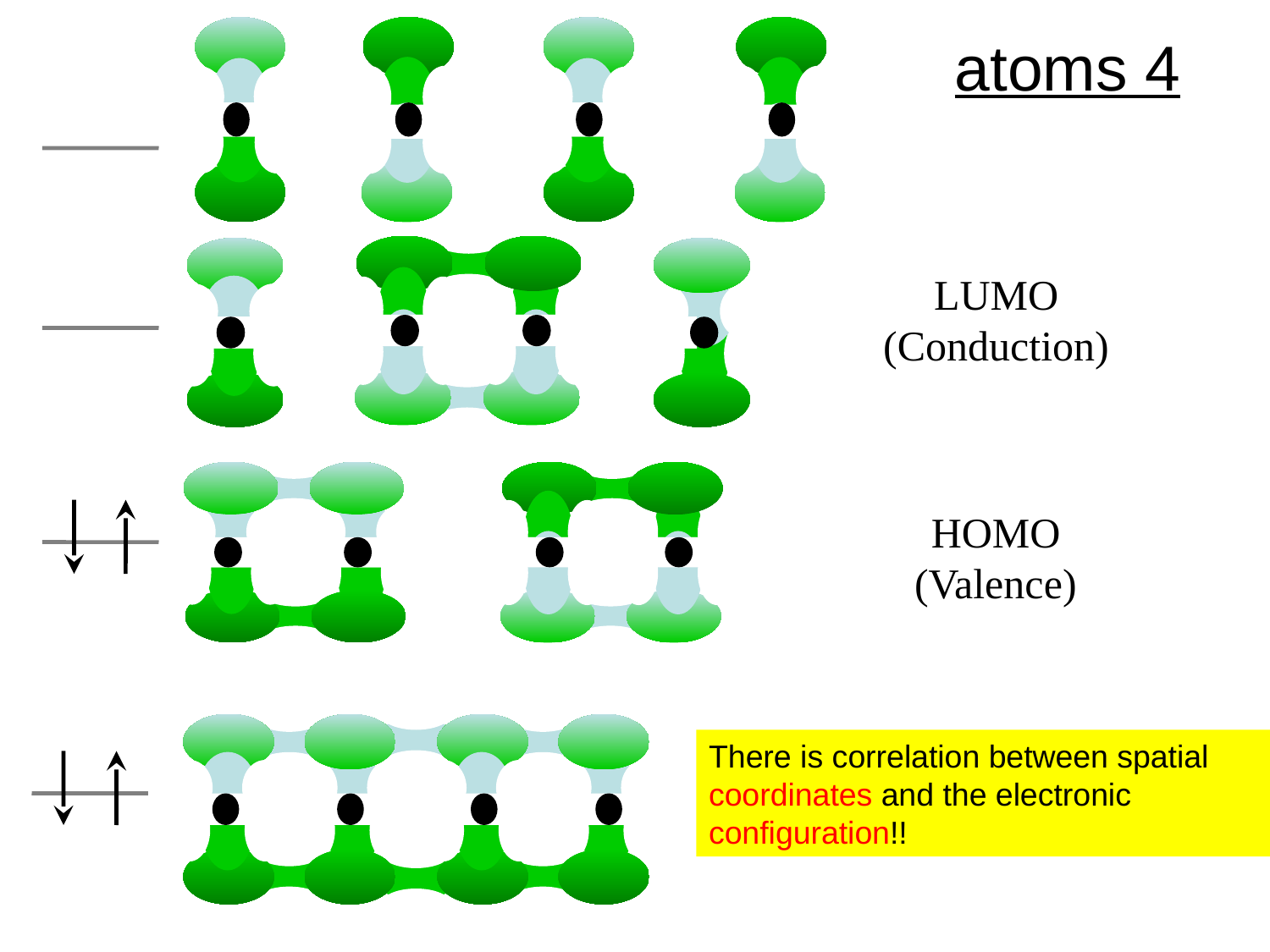

4 atoms

LUMO
(Conduction)

HOMO
(Valence)

There is correlation between spatial coordinates and the electronic configuration!!